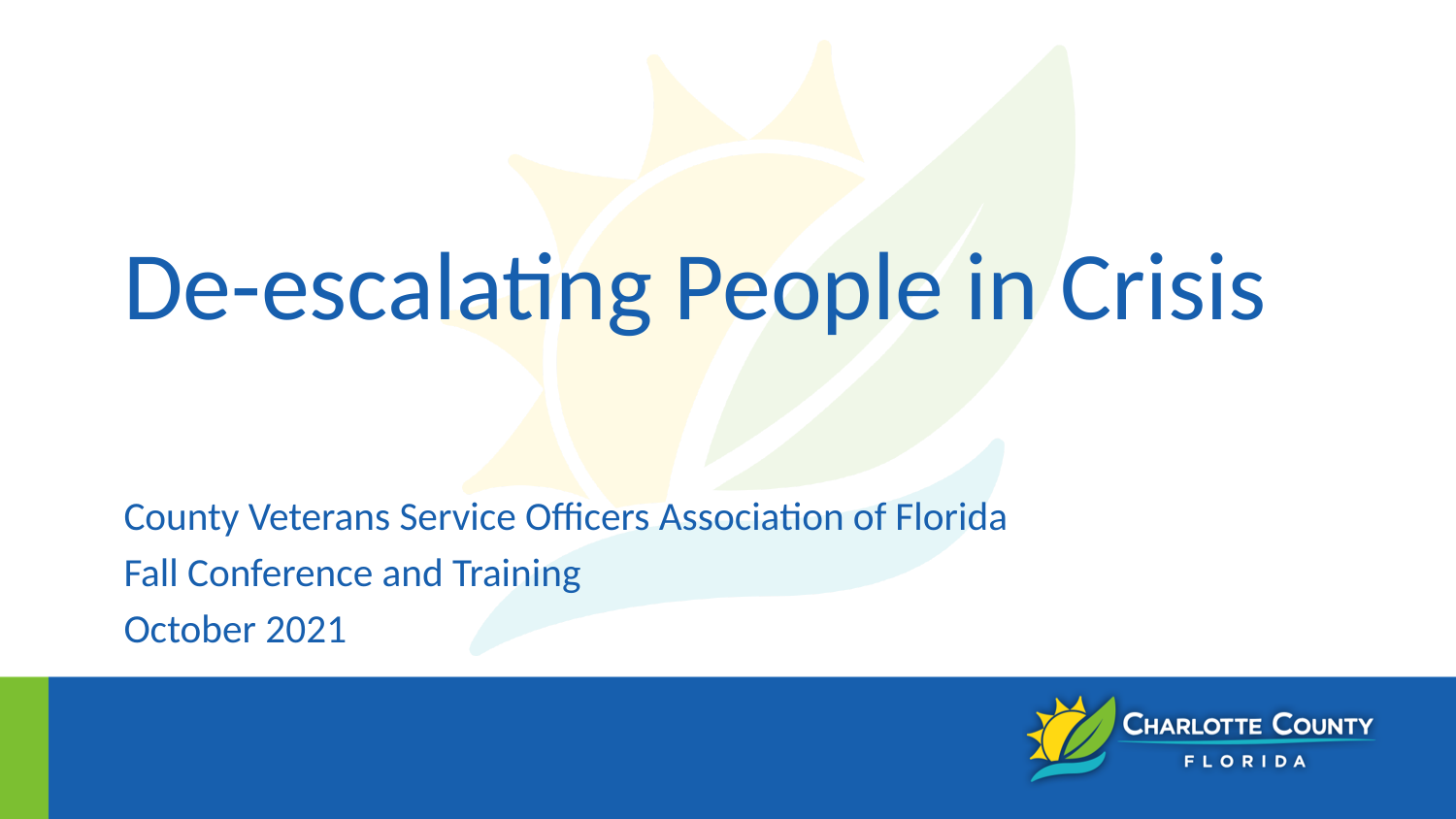

# De-escalating People in Crisis
County Veterans Service Officers Association of Florida
Fall Conference and Training
October 2021